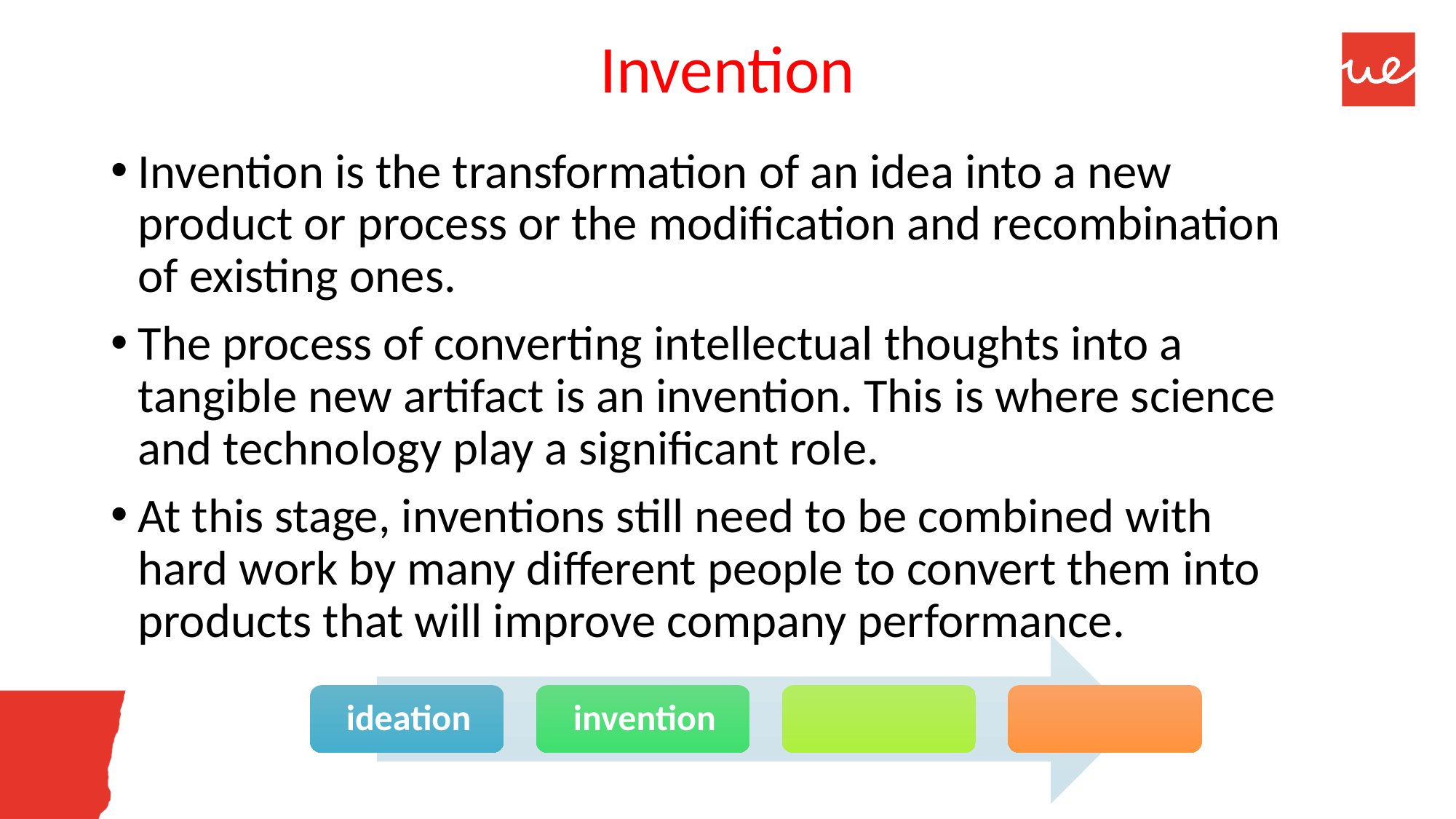

# Invention
Invention is the transformation of an idea into a new product or process or the modification and recombination of existing ones.
The process of converting intellectual thoughts into a tangible new artifact is an invention. This is where science and technology play a significant role.
At this stage, inventions still need to be combined with hard work by many different people to convert them into products that will improve company performance.

ideation
invention